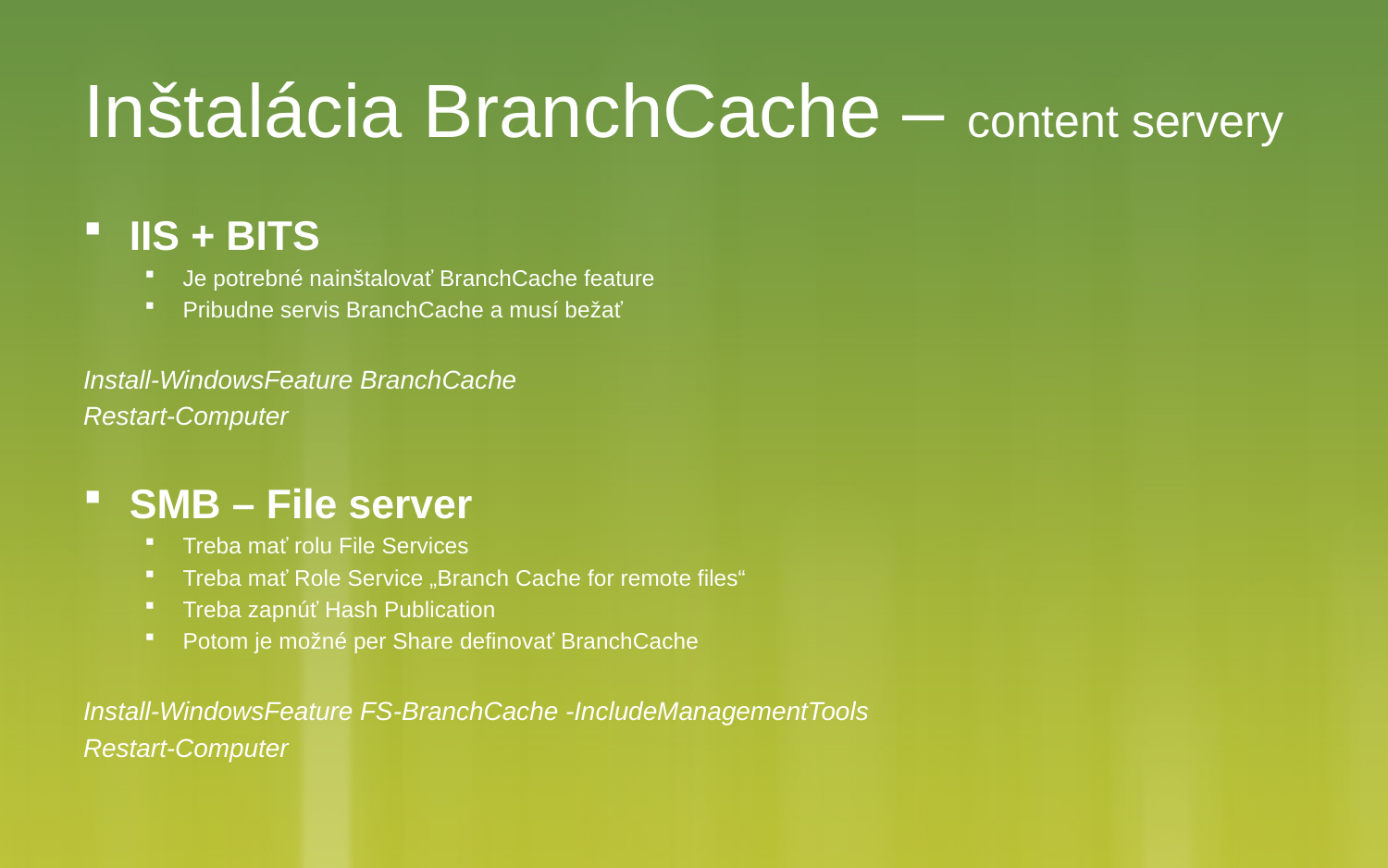

# Inštalácia BranchCache – content servery
IIS + BITS
Je potrebné nainštalovať BranchCache feature
Pribudne servis BranchCache a musí bežať

Install-WindowsFeature BranchCache
Restart-Computer

SMB – File server
Treba mať rolu File Services
Treba mať Role Service „Branch Cache for remote files“
Treba zapnúť Hash Publication
Potom je možné per Share definovať BranchCache

Install-WindowsFeature FS-BranchCache -IncludeManagementTools
Restart-Computer